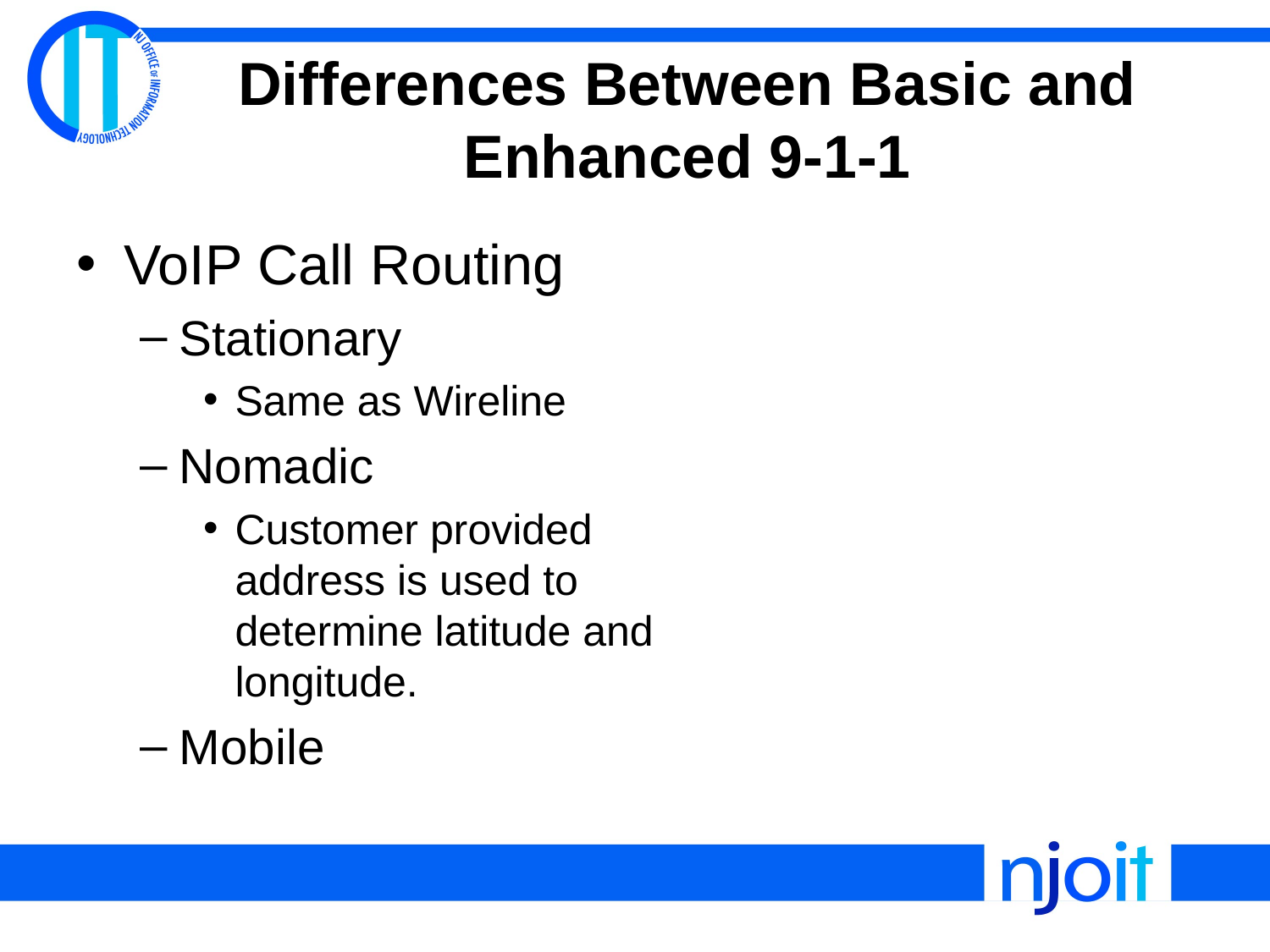

# Differences Between Basic and Enhanced 9-1-1
VoIP Call Routing
Stationary
Same as Wireline
Nomadic
Customer provided address is used to determine latitude and longitude.
Mobile